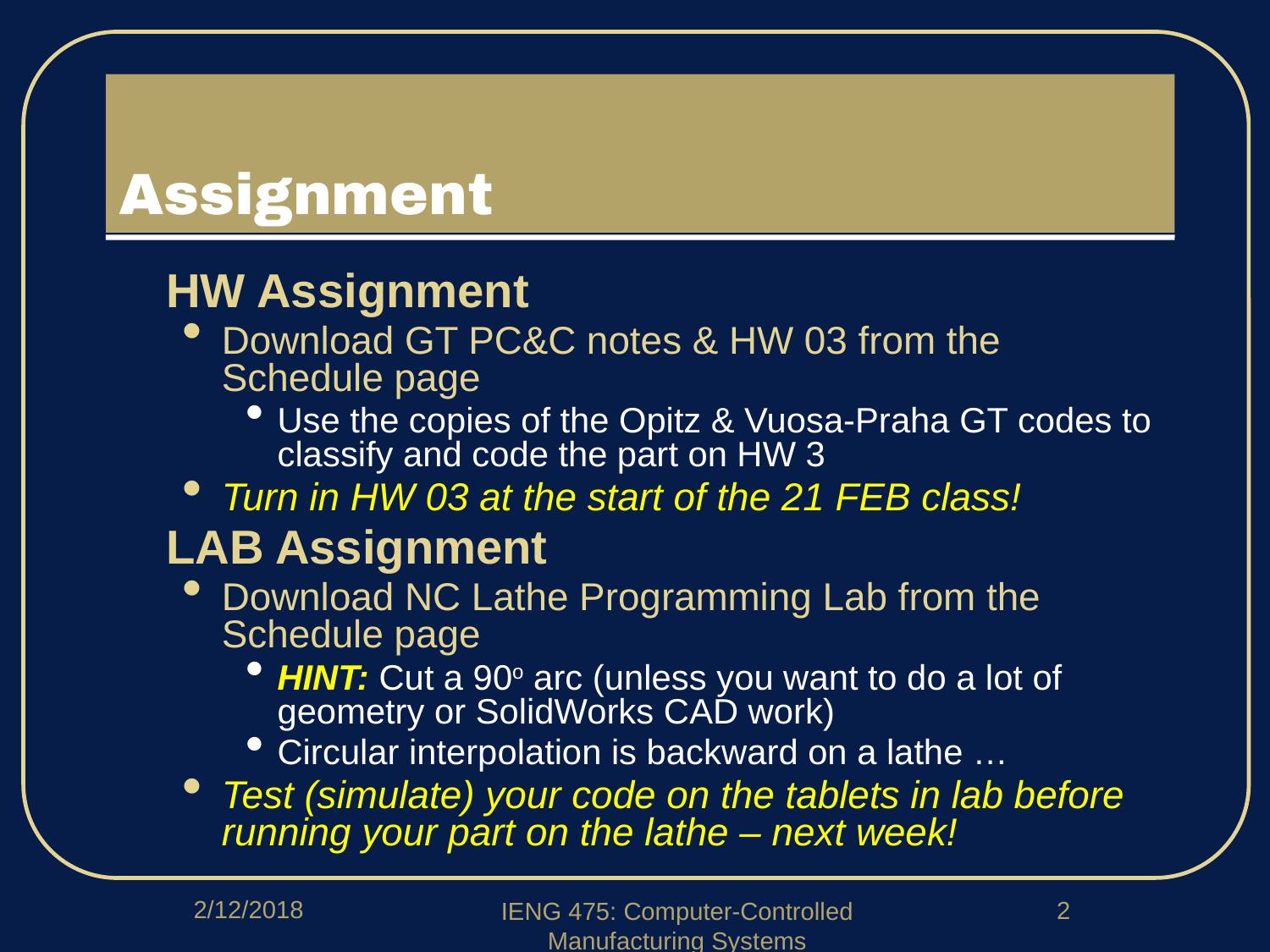

# Assignment
HW Assignment
Download GT PC&C notes & HW 03 from the Schedule page
Use the copies of the Opitz & Vuosa-Praha GT codes to classify and code the part on HW 3
Turn in HW 03 at the start of the 21 FEB class!
LAB Assignment
Download NC Lathe Programming Lab from the Schedule page
HINT: Cut a 90o arc (unless you want to do a lot of geometry or SolidWorks CAD work)
Circular interpolation is backward on a lathe …
Test (simulate) your code on the tablets in lab before running your part on the lathe – next week!

2/12/2018
2
IENG 475: Computer-Controlled Manufacturing Systems